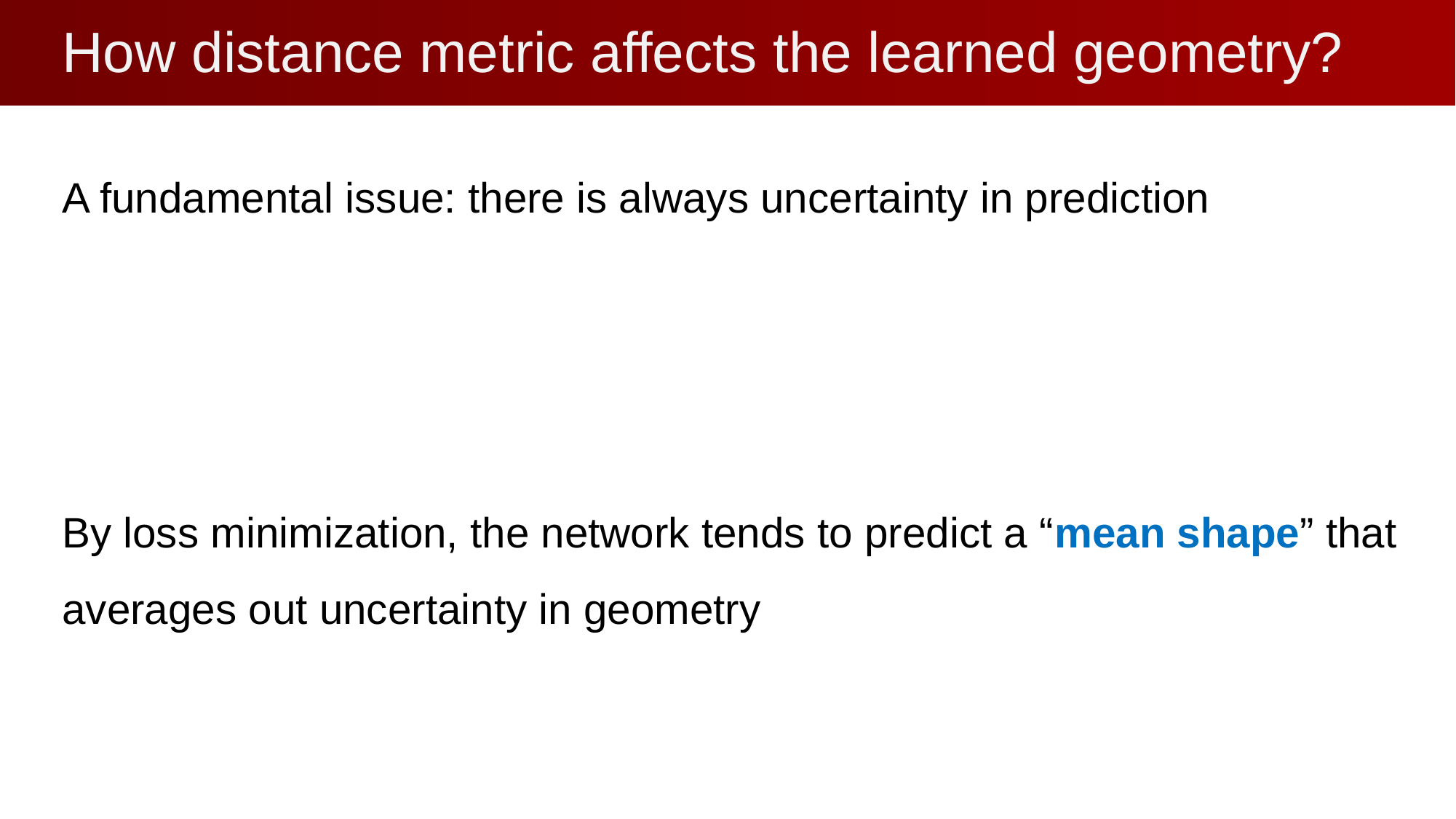

# How distance metric affects the learned geometry?
A fundamental issue: there is always uncertainty in prediction

By loss minimization, the network tends to predict a “mean shape” that averages out uncertainty in geometry